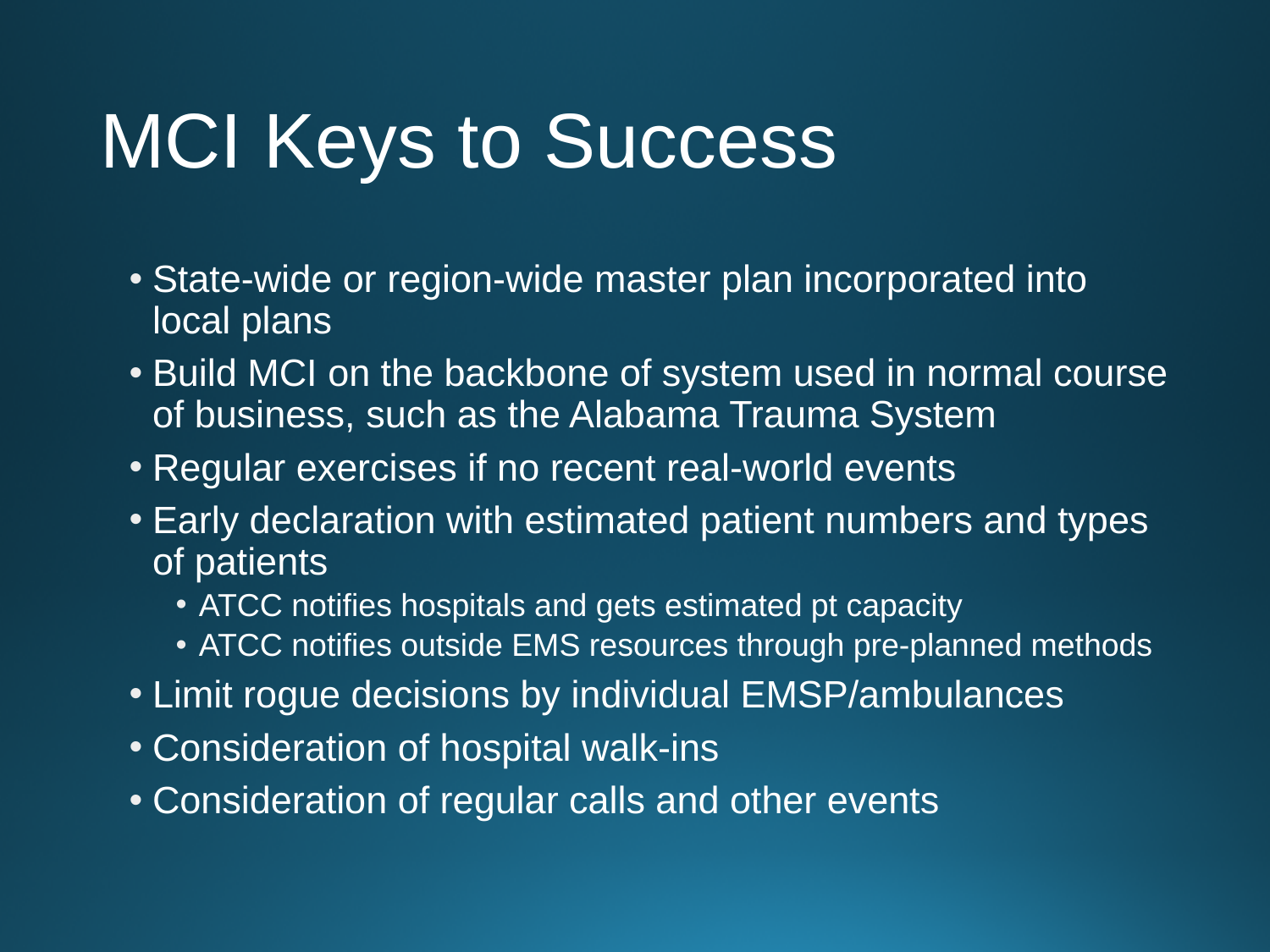

# MCI Keys to Success
State-wide or region-wide master plan incorporated into local plans
Build MCI on the backbone of system used in normal course of business, such as the Alabama Trauma System
Regular exercises if no recent real-world events
Early declaration with estimated patient numbers and types of patients
ATCC notifies hospitals and gets estimated pt capacity
ATCC notifies outside EMS resources through pre-planned methods
Limit rogue decisions by individual EMSP/ambulances
Consideration of hospital walk-ins
Consideration of regular calls and other events